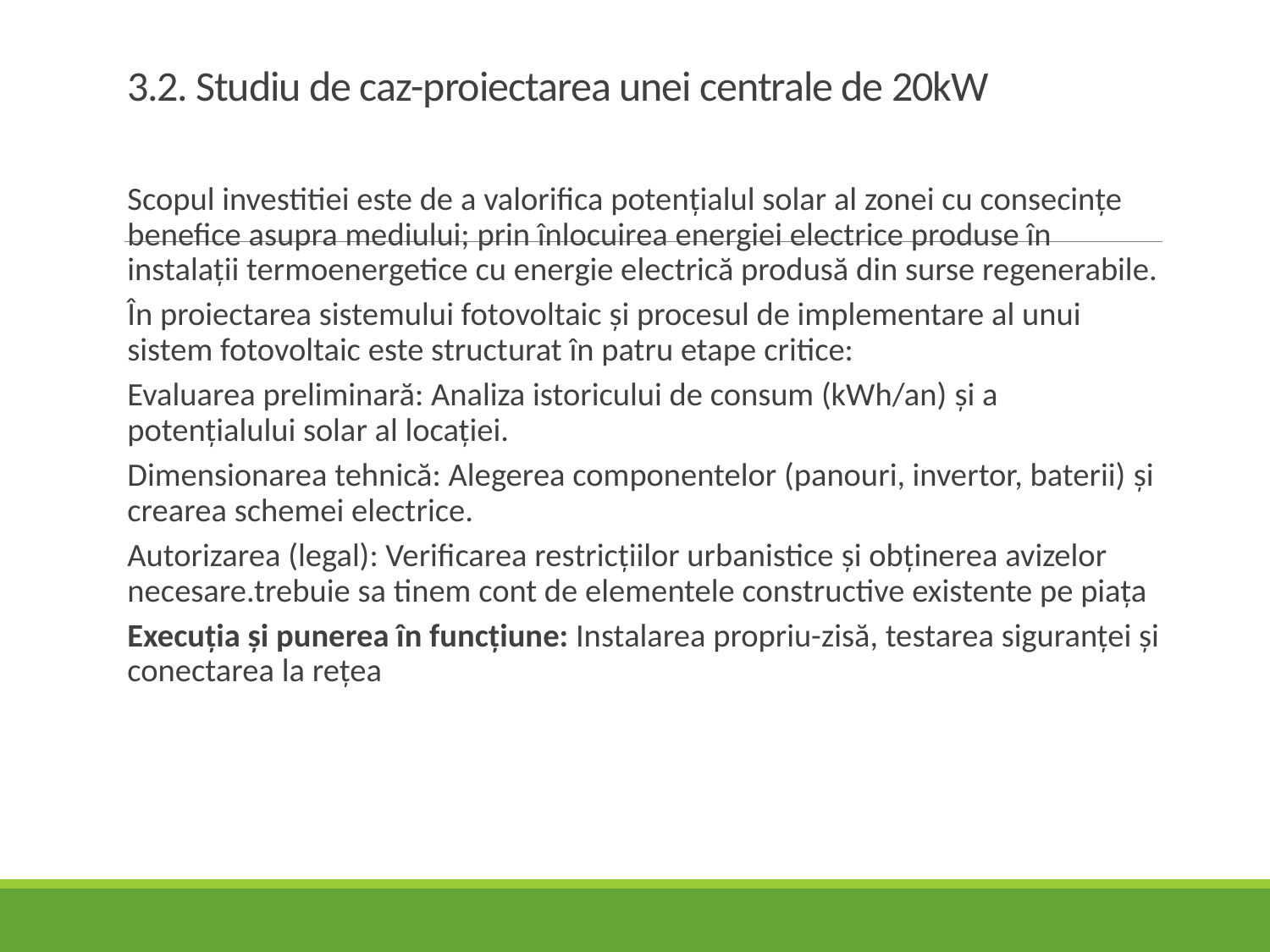

# 3.2. Studiu de caz-proiectarea unei centrale de 20kW
Scopul investitiei este de a valorifica potenţialul solar al zonei cu consecinţe benefice asupra mediului; prin înlocuirea energiei electrice produse în instalaţii termoenergetice cu energie electrică produsă din surse regenerabile.
În proiectarea sistemului fotovoltaic și procesul de implementare al unui sistem fotovoltaic este structurat în patru etape critice:
Evaluarea preliminară: Analiza istoricului de consum (kWh/an) și a potențialului solar al locației.
Dimensionarea tehnică: Alegerea componentelor (panouri, invertor, baterii) și crearea schemei electrice.
Autorizarea (legal): Verificarea restricțiilor urbanistice și obținerea avizelor necesare.trebuie sa tinem cont de elementele constructive existente pe piața
Execuția și punerea în funcțiune: Instalarea propriu-zisă, testarea siguranței și conectarea la rețea